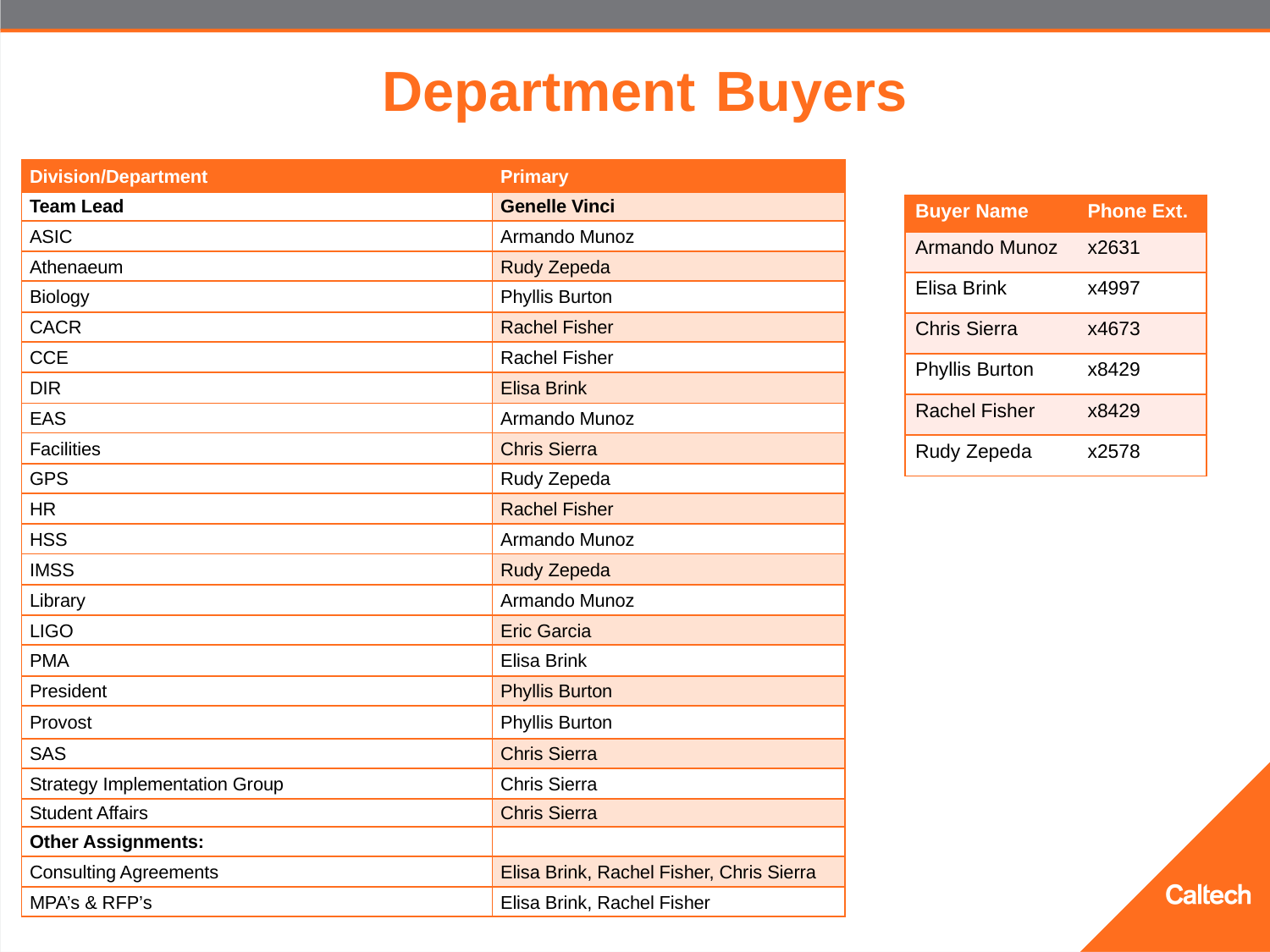

# Department Buyers
| Division/Department | Primary |
| --- | --- |
| Team Lead | Genelle Vinci |
| ASIC | Armando Munoz |
| Athenaeum | Rudy Zepeda |
| Biology | Phyllis Burton |
| CACR | Rachel Fisher |
| CCE | Rachel Fisher |
| DIR | Elisa Brink |
| EAS | Armando Munoz |
| Facilities | Chris Sierra |
| GPS | Rudy Zepeda |
| HR | Rachel Fisher |
| HSS | Armando Munoz |
| IMSS | Rudy Zepeda |
| Library | Armando Munoz |
| LIGO | Eric Garcia |
| PMA | Elisa Brink |
| President | Phyllis Burton |
| Provost | Phyllis Burton |
| SAS | Chris Sierra |
| Strategy Implementation Group | Chris Sierra |
| Student Affairs | Chris Sierra |
| Other Assignments: |  |
| Consulting Agreements | Elisa Brink, Rachel Fisher, Chris Sierra |
| MPA’s & RFP’s | Elisa Brink, Rachel Fisher |
| Buyer Name | Phone Ext. |
| --- | --- |
| Armando Munoz | x2631 |
| Elisa Brink | x4997 |
| Chris Sierra | x4673 |
| Phyllis Burton | x8429 |
| Rachel Fisher | x8429 |
| Rudy Zepeda | x2578 |